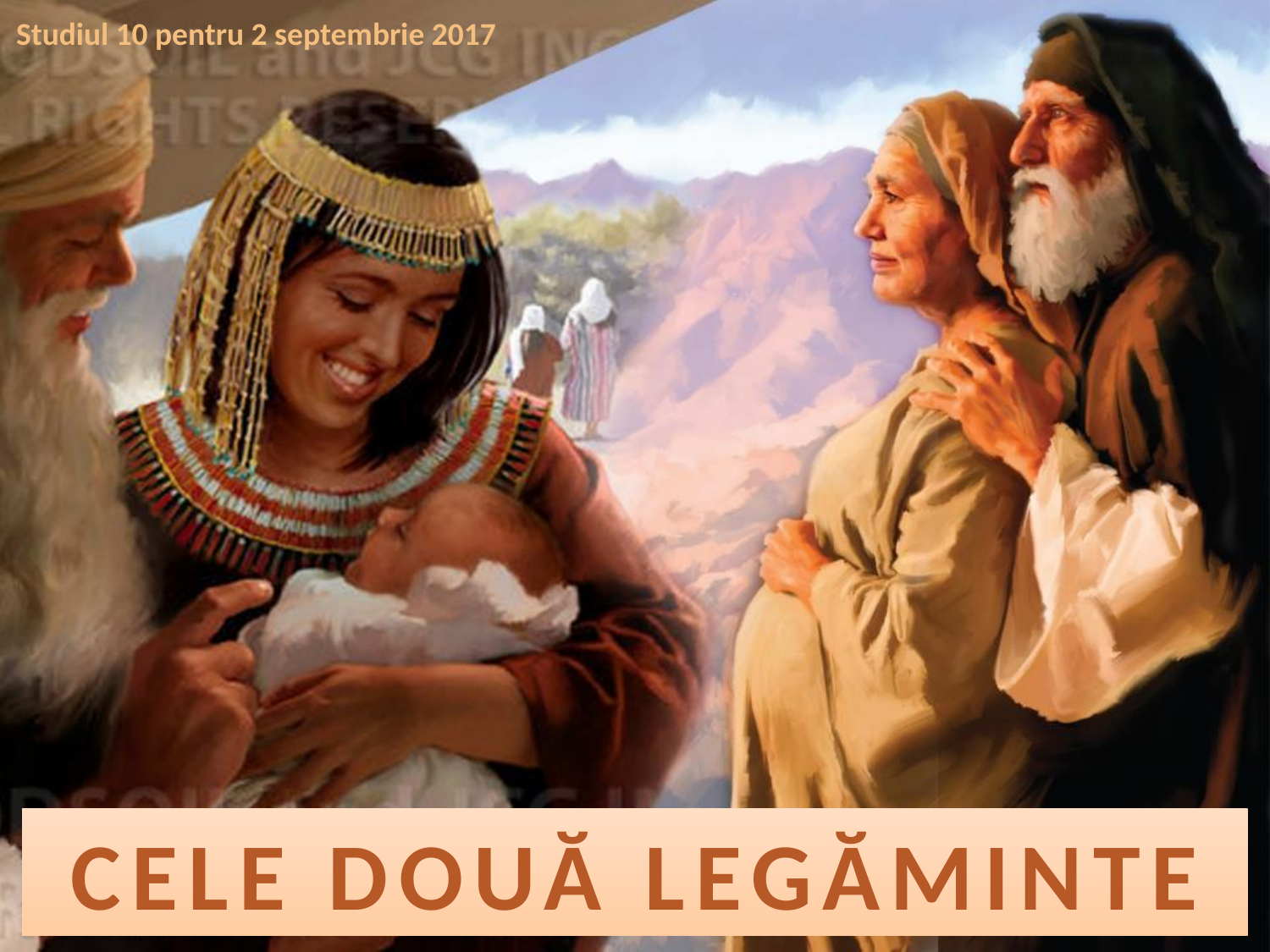

Studiul 10 pentru 2 septembrie 2017
CELE DOUĂ LEGĂMINTE